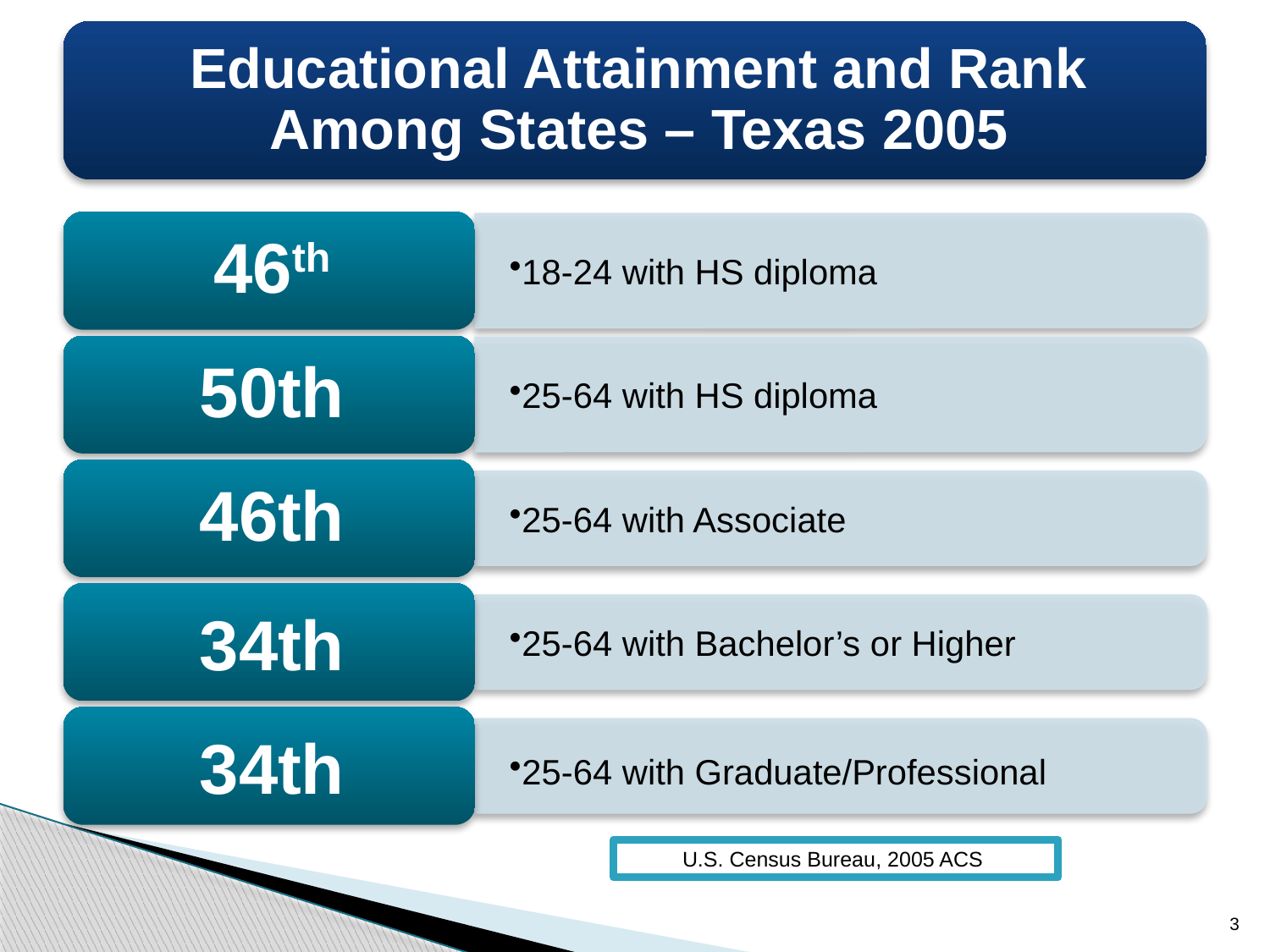

Educational Attainment and Rank Among States – Texas 2005
18-24 with HS diploma
46th
25-64 with HS diploma
50th
25-64 with Associate
46th
25-64 with Bachelor’s or Higher
34th

25-64 with Graduate/Professional

34th
U.S. Census Bureau, 2005 ACS
3